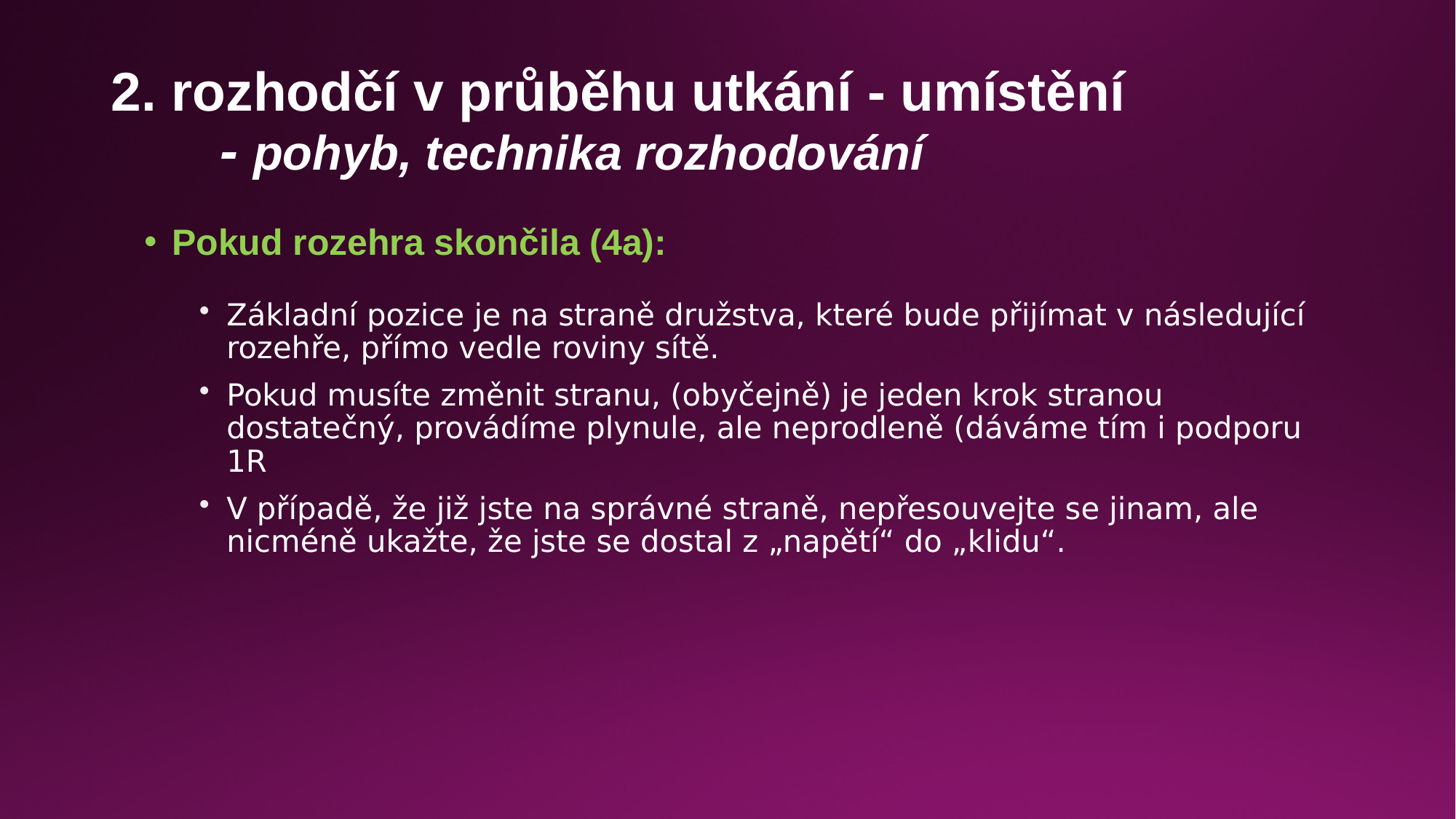

# 2. rozhodčí v průběhu utkání - umístění - pohyb, technika rozhodování
Pokud rozehra skončila (4a):
Základní pozice je na straně družstva, které bude přijímat v následující rozehře, přímo vedle roviny sítě.
Pokud musíte změnit stranu, (obyčejně) je jeden krok stranou dostatečný, provádíme plynule, ale neprodleně (dáváme tím i podporu 1R
V případě, že již jste na správné straně, nepřesouvejte se jinam, ale nicméně ukažte, že jste se dostal z „napětí“ do „klidu“.